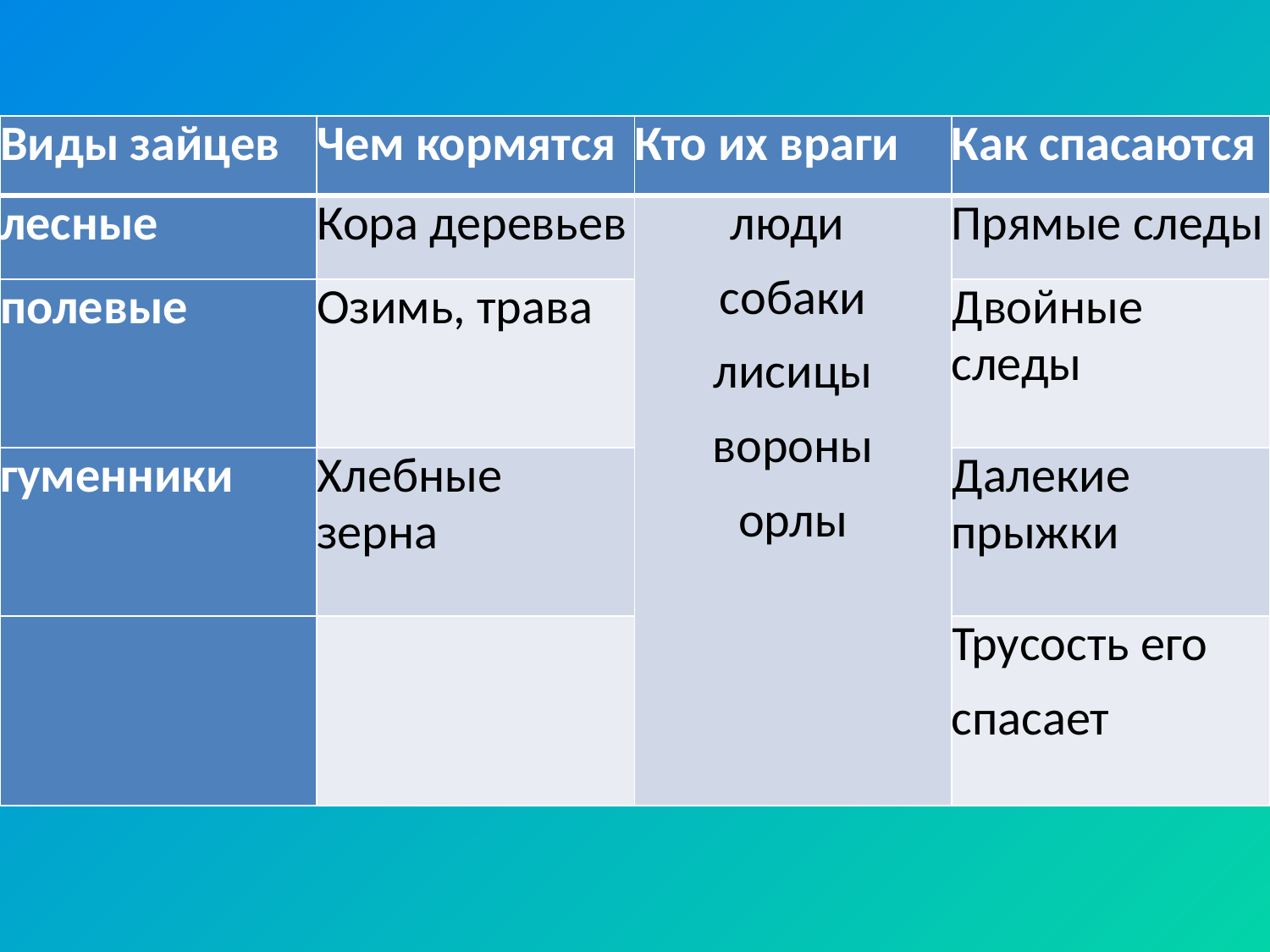

| Виды зайцев | Чем кормятся | Кто их враги | Как спасаются |
| --- | --- | --- | --- |
| лесные | Кора деревьев | люди собаки лисицы вороны орлы | Прямые следы |
| полевые | Озимь, трава |  | Двойные следы |
| гуменники | Хлебные зерна |  | Далекие прыжки |
|  |  |  | Трусость его спасает |